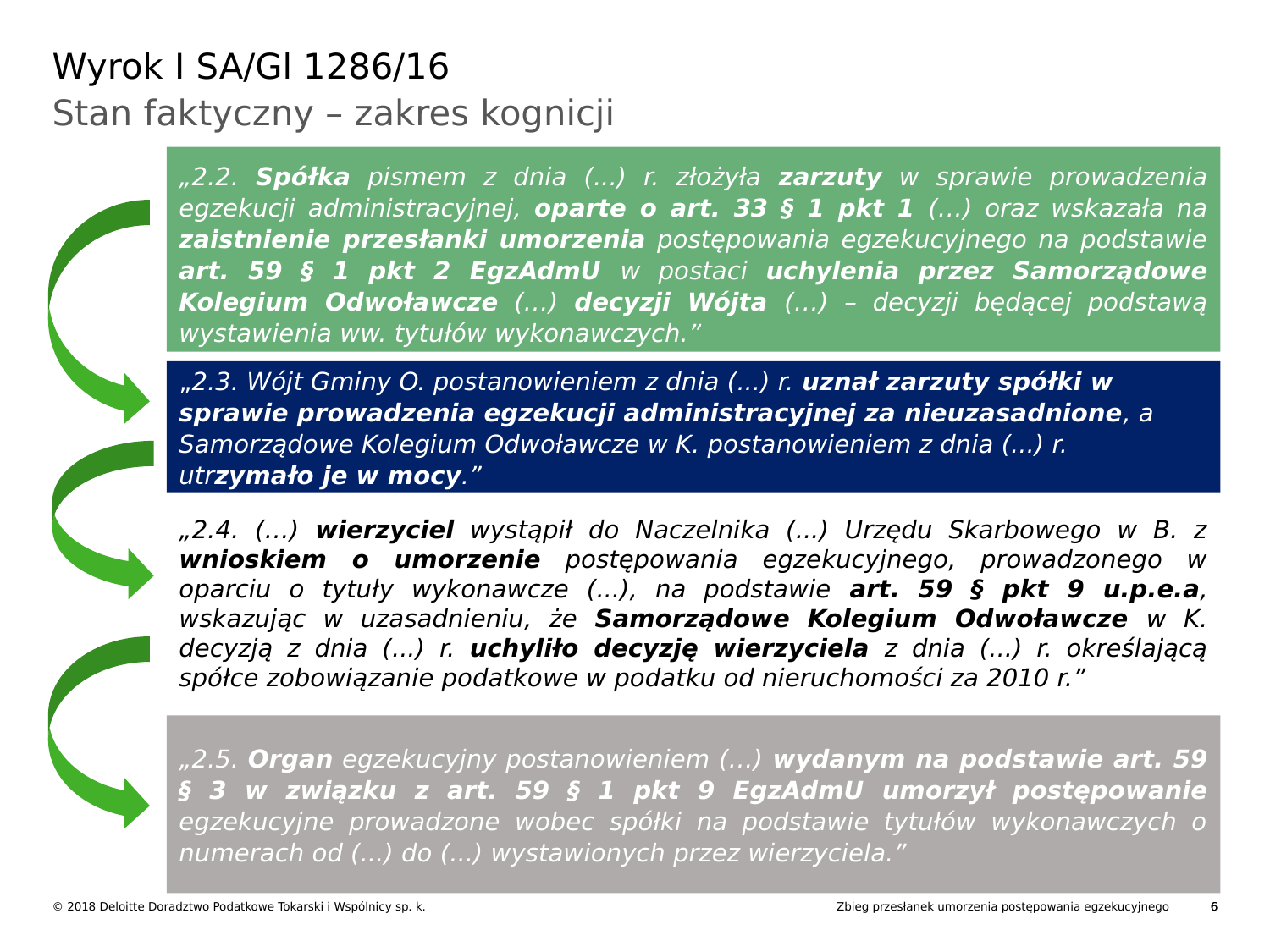

# Wyrok I SA/Gl 1286/16
Stan faktyczny – zakres kognicji

„2.2. Spółka pismem z dnia (...) r. złożyła zarzuty w sprawie prowadzenia egzekucji administracyjnej, oparte o art. 33 § 1 pkt 1 (…) oraz wskazała na zaistnienie przesłanki umorzenia postępowania egzekucyjnego na podstawie art. 59 § 1 pkt 2 EgzAdmU w postaci uchylenia przez Samorządowe Kolegium Odwoławcze (…) decyzji Wójta (…) – decyzji będącej podstawą wystawienia ww. tytułów wykonawczych.”

„2.3. Wójt Gminy O. postanowieniem z dnia (...) r. uznał zarzuty spółki w sprawie prowadzenia egzekucji administracyjnej za nieuzasadnione, a Samorządowe Kolegium Odwoławcze w K. postanowieniem z dnia (...) r. utrzymało je w mocy.”

„2.4. (…) wierzyciel wystąpił do Naczelnika (...) Urzędu Skarbowego w B. z wnioskiem o umorzenie postępowania egzekucyjnego, prowadzonego w oparciu o tytuły wykonawcze (...), na podstawie art. 59 § pkt 9 u.p.e.a, wskazując w uzasadnieniu, że Samorządowe Kolegium Odwoławcze w K. decyzją z dnia (...) r. uchyliło decyzję wierzyciela z dnia (...) r. określającą spółce zobowiązanie podatkowe w podatku od nieruchomości za 2010 r.”

„2.5. Organ egzekucyjny postanowieniem (…) wydanym na podstawie art. 59 § 3 w związku z art. 59 § 1 pkt 9 EgzAdmU umorzył postępowanie egzekucyjne prowadzone wobec spółki na podstawie tytułów wykonawczych o numerach od (...) do (...) wystawionych przez wierzyciela.”